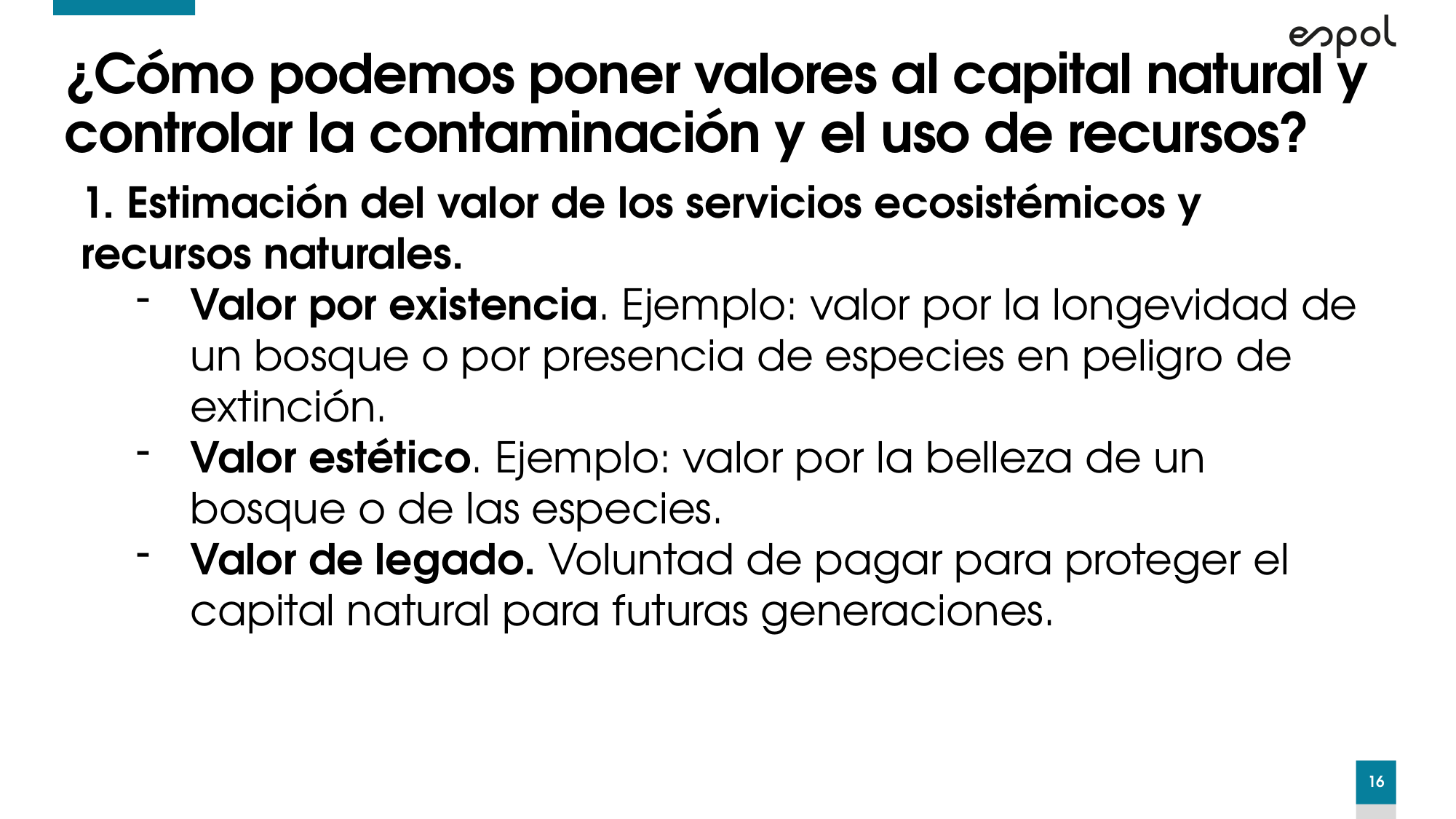

¿Cómo podemos poner valores al capital natural y controlar la contaminación y el uso de recursos?
1. Estimación del valor de los servicios ecosistémicos y recursos naturales.
Valor por existencia. Ejemplo: valor por la longevidad de un bosque o por presencia de especies en peligro de extinción.
Valor estético. Ejemplo: valor por la belleza de un bosque o de las especies.
Valor de legado. Voluntad de pagar para proteger el capital natural para futuras generaciones.